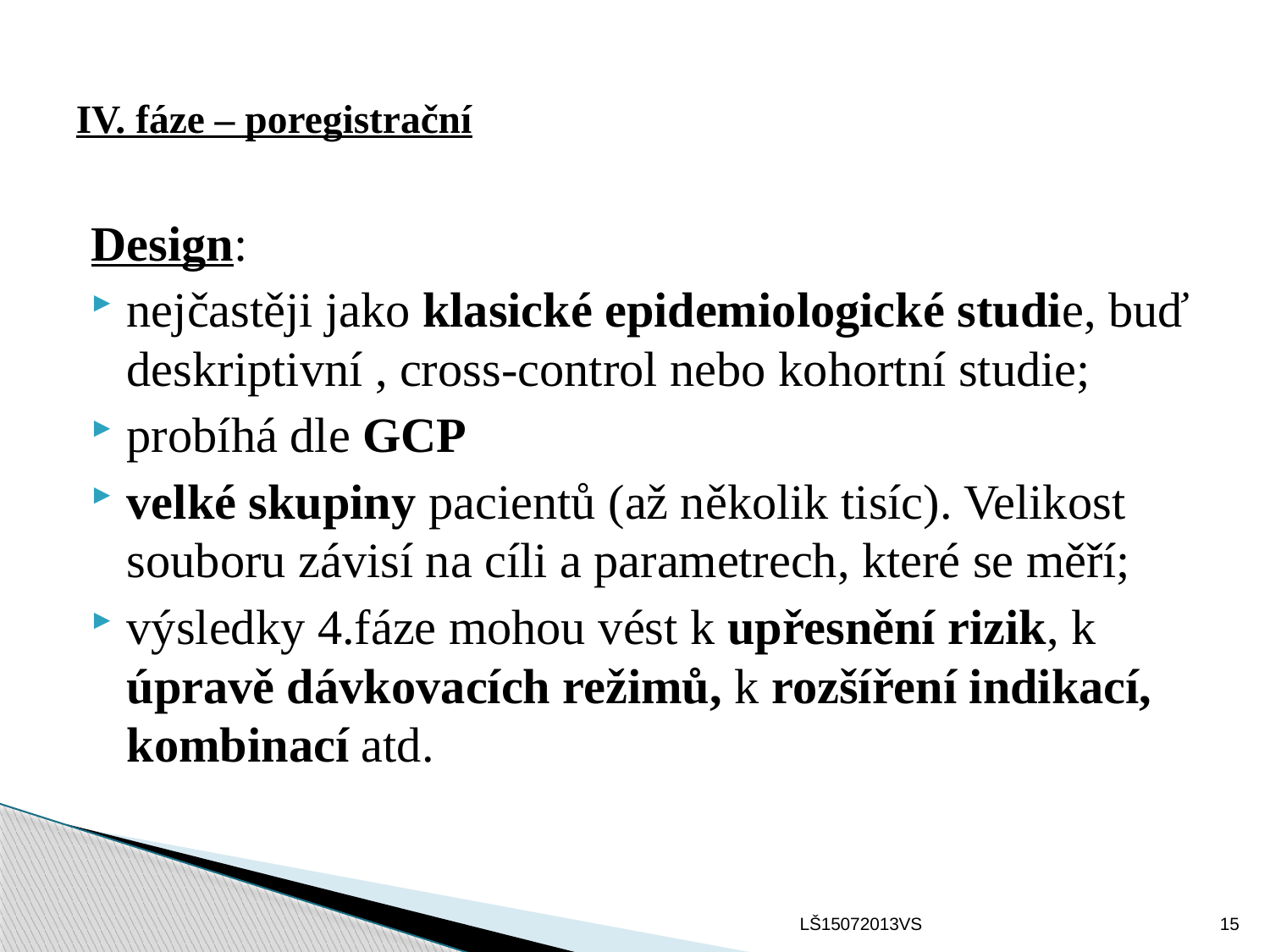

# IV. fáze – poregistrační
Design:
nejčastěji jako klasické epidemiologické studie, buď deskriptivní , cross-control nebo kohortní studie;
probíhá dle GCP
velké skupiny pacientů (až několik tisíc). Velikost souboru závisí na cíli a parametrech, které se měří;
výsledky 4.fáze mohou vést k upřesnění rizik, k úpravě dávkovacích režimů, k rozšíření indikací, kombinací atd.
LŠ15072013VS
15